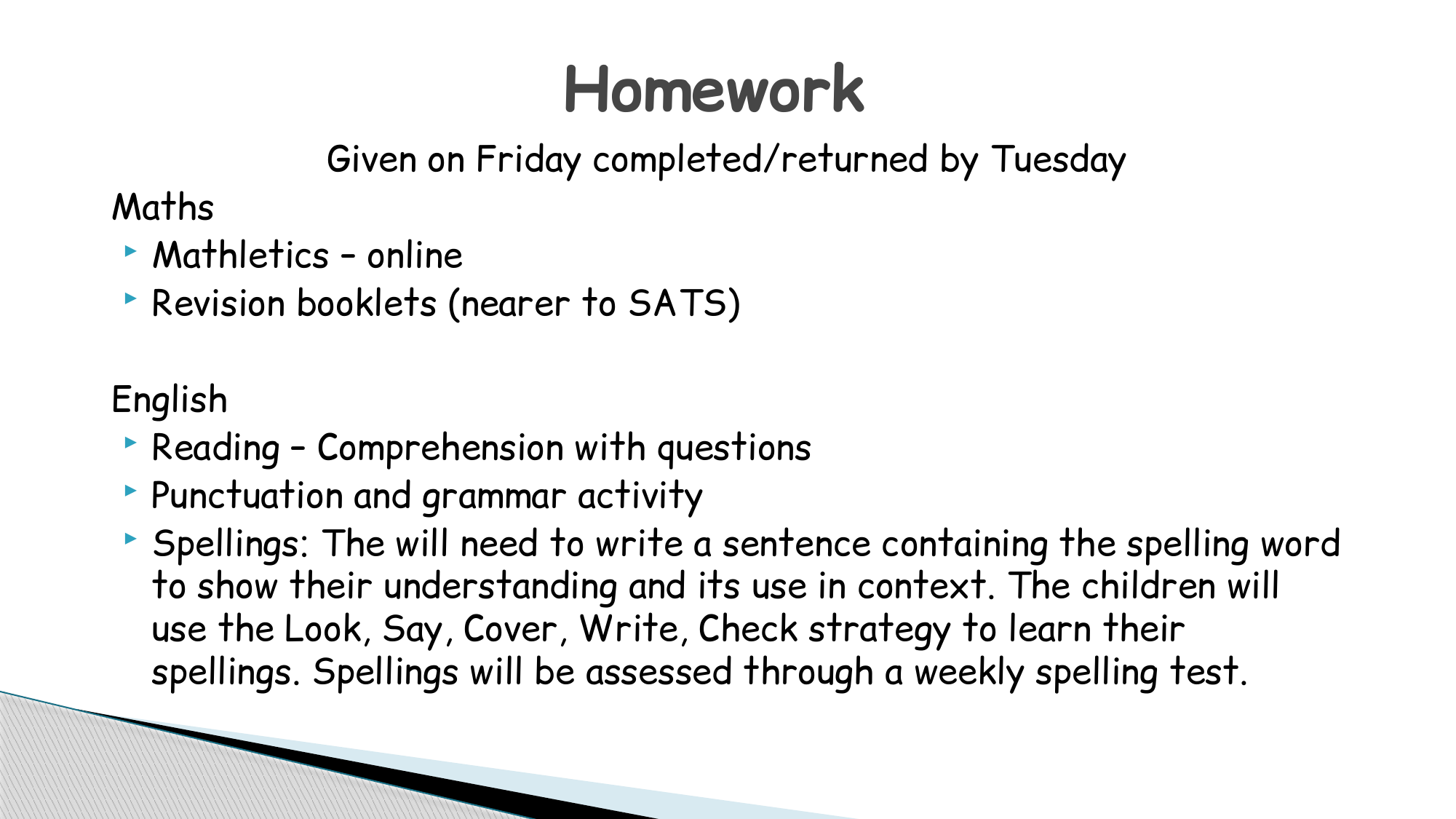

# Homework
Given on Friday completed/returned by Tuesday
Maths
Mathletics – online
Revision booklets (nearer to SATS)

English
Reading – Comprehension with questions
Punctuation and grammar activity
Spellings: The will need to write a sentence containing the spelling word to show their understanding and its use in context. The children will use the Look, Say, Cover, Write, Check strategy to learn their spellings. Spellings will be assessed through a weekly spelling test.